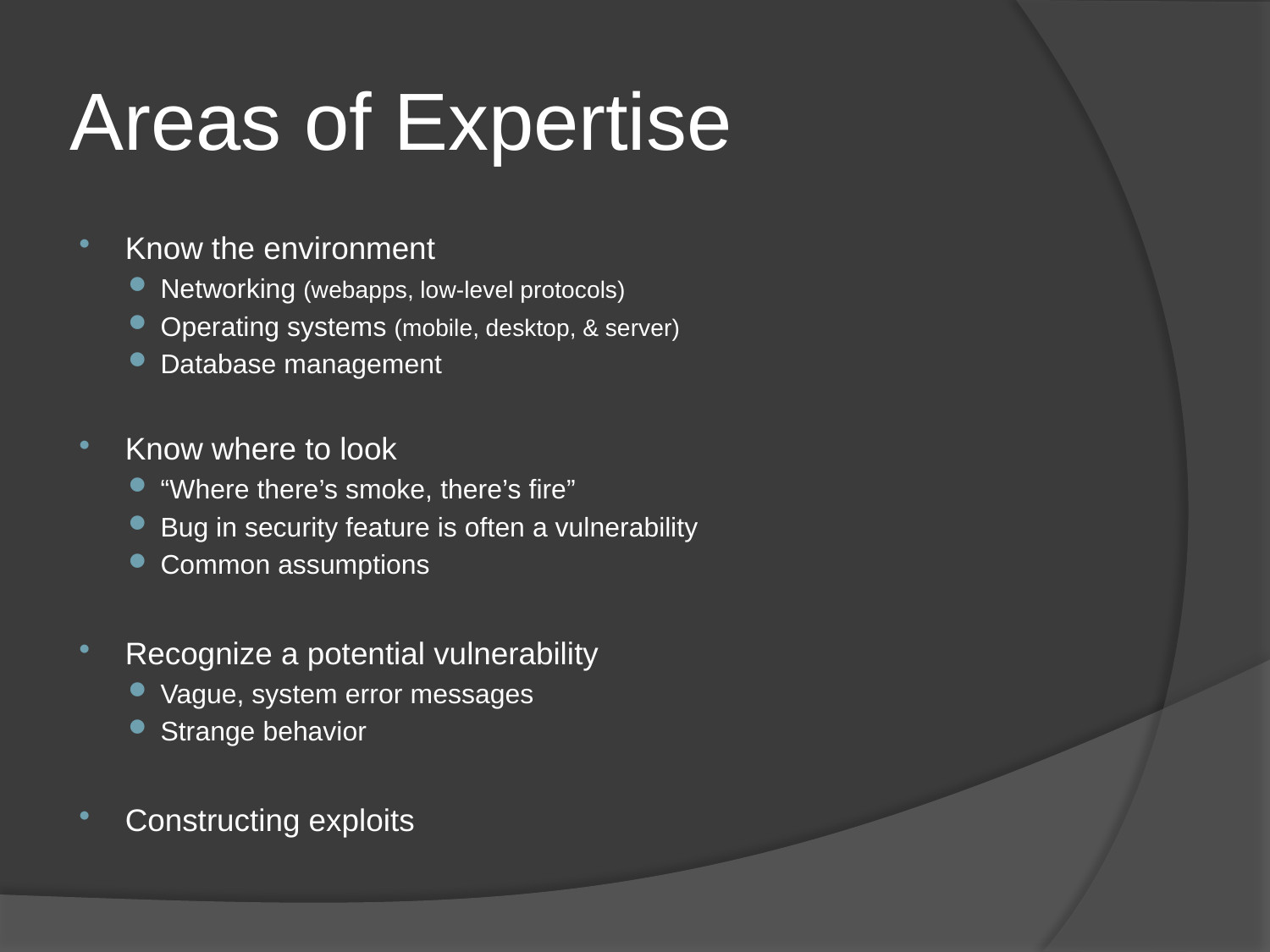

# Areas of Expertise
Know the environment
Networking (webapps, low-level protocols)
Operating systems (mobile, desktop, & server)
Database management

Know where to look
“Where there’s smoke, there’s fire”
Bug in security feature is often a vulnerability
Common assumptions

Recognize a potential vulnerability
Vague, system error messages
Strange behavior

Constructing exploits